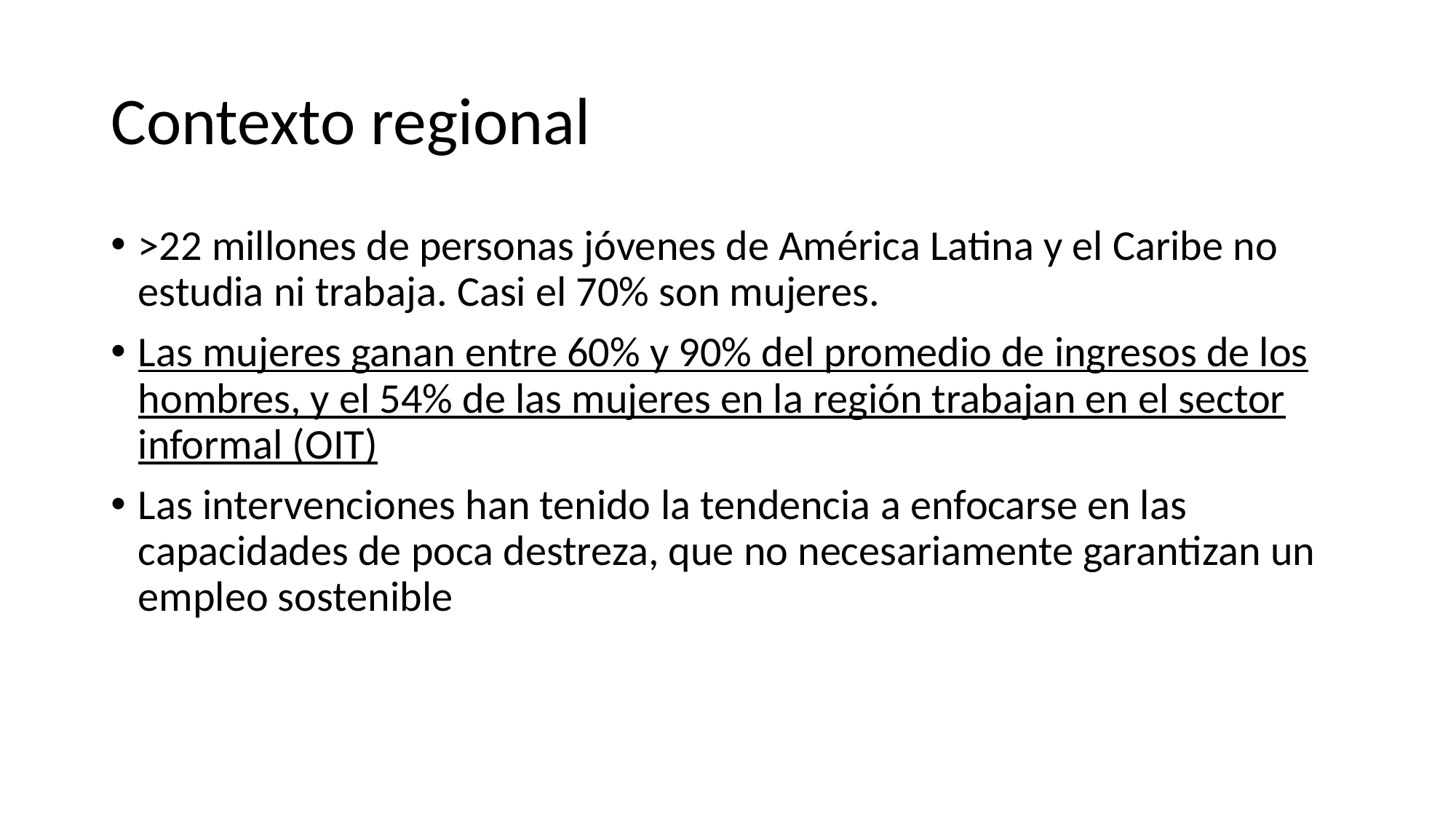

# Contexto regional
>22 millones de personas jóvenes de América Latina y el Caribe no estudia ni trabaja. Casi el 70% son mujeres.
Las mujeres ganan entre 60% y 90% del promedio de ingresos de los hombres, y el 54% de las mujeres en la región trabajan en el sector informal (OIT)
Las intervenciones han tenido la tendencia a enfocarse en las capacidades de poca destreza, que no necesariamente garantizan un empleo sostenible